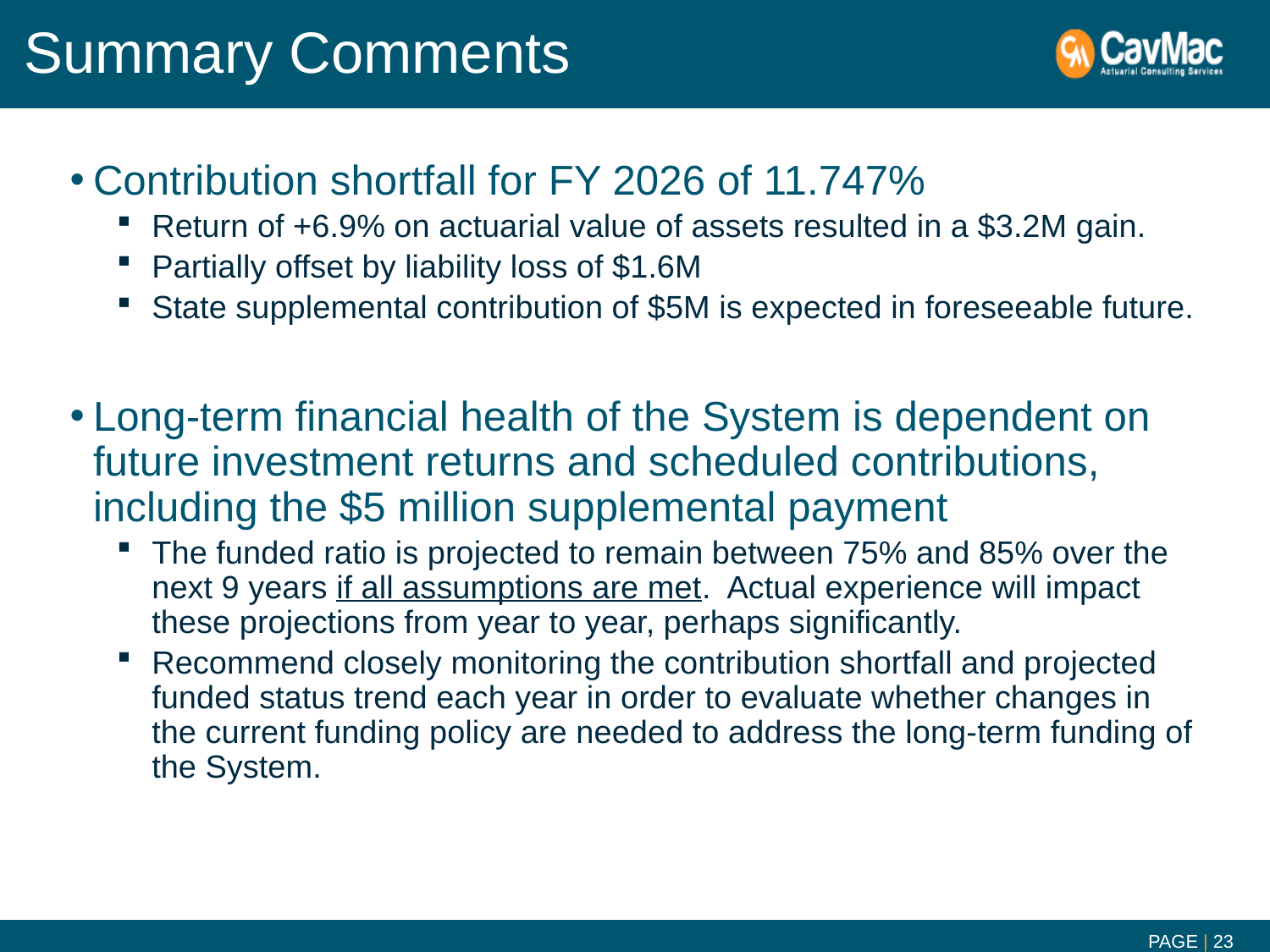

# Summary Comments
Contribution shortfall for FY 2026 of 11.747%
Return of +6.9% on actuarial value of assets resulted in a $3.2M gain.
Partially offset by liability loss of $1.6M
State supplemental contribution of $5M is expected in foreseeable future.

Long-term financial health of the System is dependent on future investment returns and scheduled contributions, including the $5 million supplemental payment
The funded ratio is projected to remain between 75% and 85% over the next 9 years if all assumptions are met.  Actual experience will impact these projections from year to year, perhaps significantly.
Recommend closely monitoring the contribution shortfall and projected funded status trend each year in order to evaluate whether changes in the current funding policy are needed to address the long-term funding of the System.